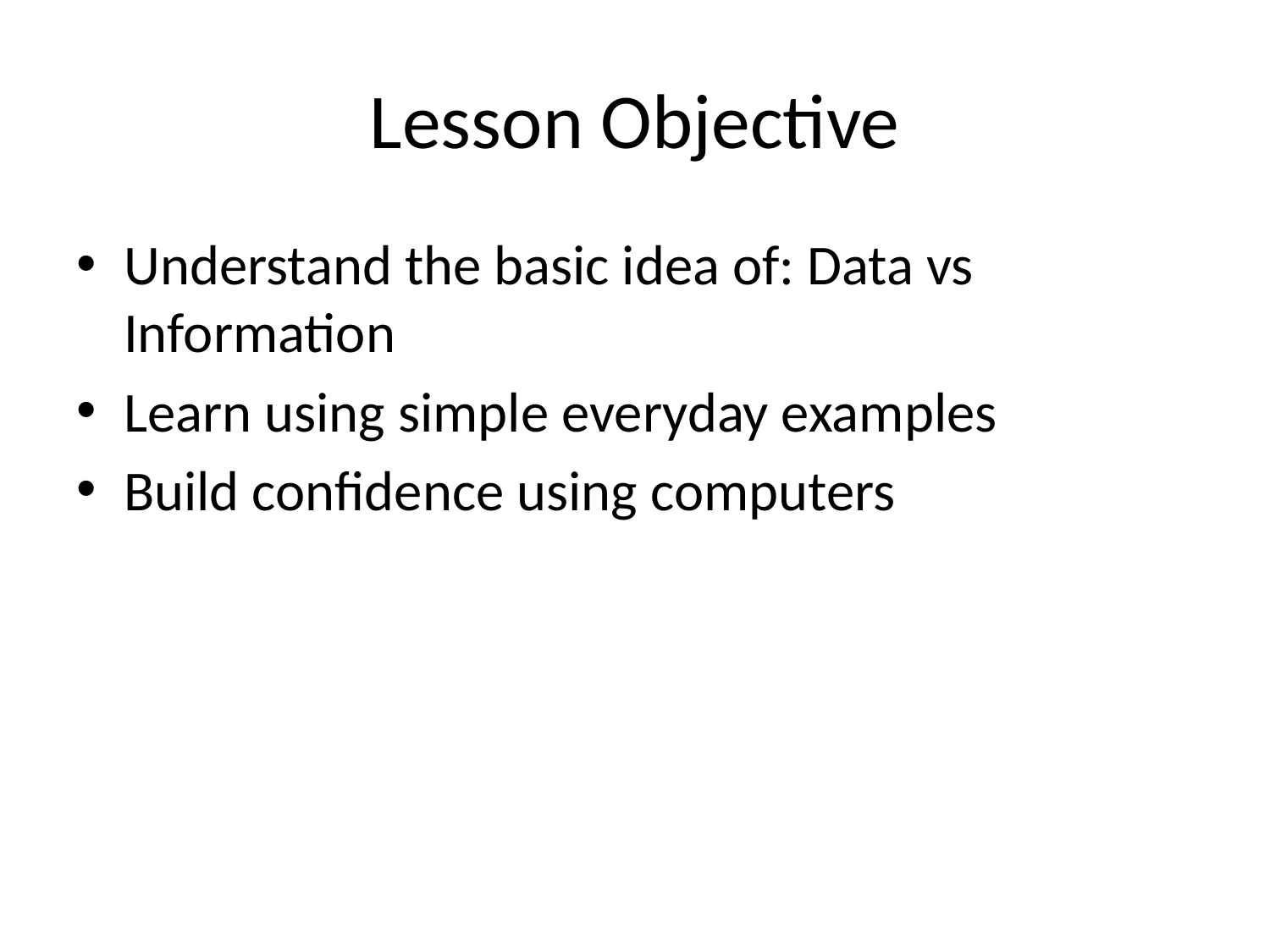

# Lesson Objective
Understand the basic idea of: Data vs Information
Learn using simple everyday examples
Build confidence using computers